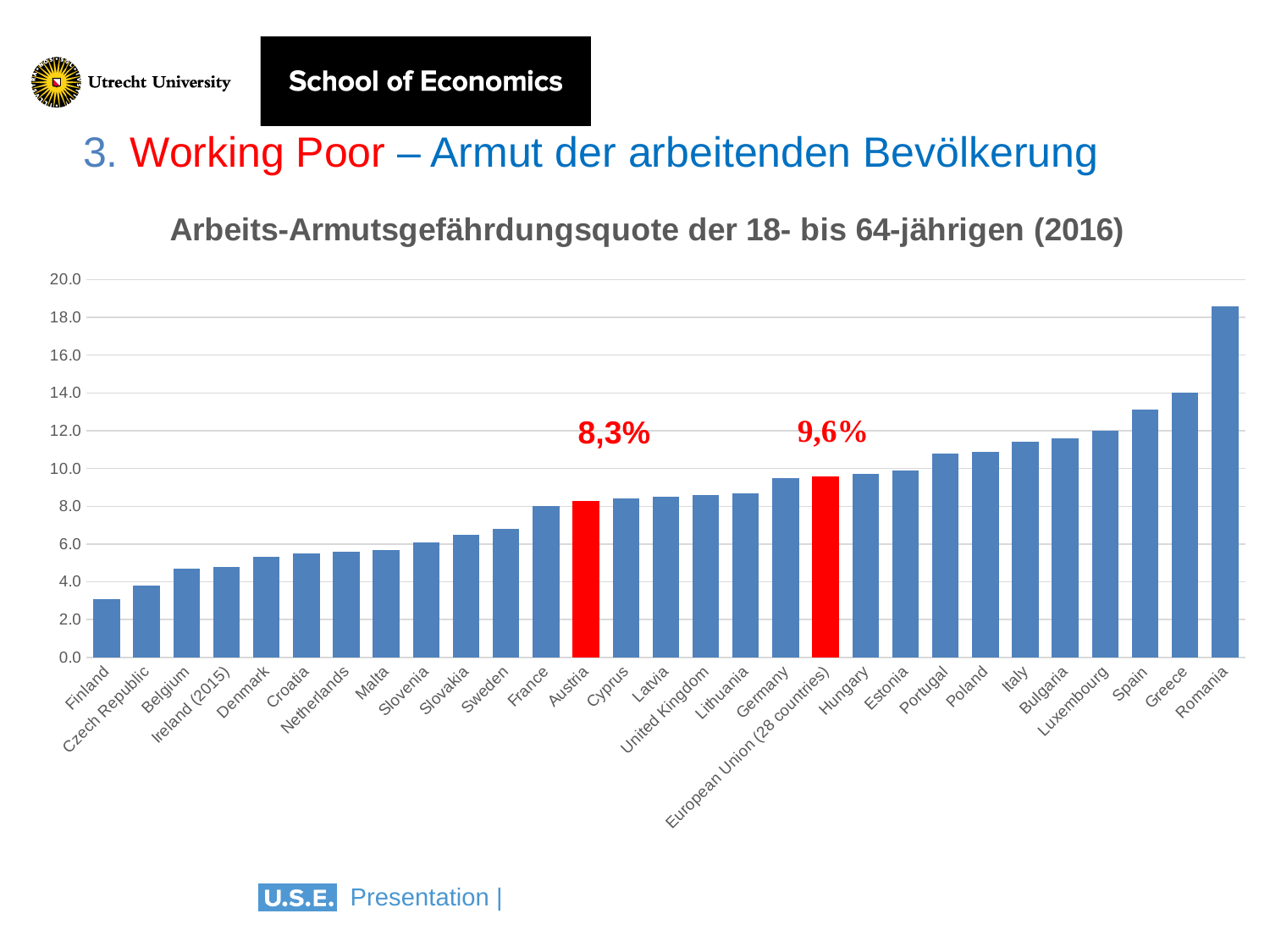

3. Working Poor – Armut der arbeitenden Bevölkerung

### Chart: Arbeits-Armutsgefährdungsquote der 18- bis 64-jährigen (2016)

| Category | 2016 |
|---|---|
| Finland | 3.1 |
| Czech Republic | 3.8 |
| Belgium | 4.7 |
| Ireland (2015) | 4.8 |
| Denmark | 5.3 |
| Croatia | 5.5 |
| Netherlands | 5.6 |
| Malta | 5.7 |
| Slovenia | 6.1 |
| Slovakia | 6.5 |
| Sweden | 6.8 |
| France | 8.0 |
| Austria | 8.3 |
| Cyprus | 8.4 |
| Latvia | 8.5 |
| United Kingdom | 8.6 |
| Lithuania | 8.7 |
| Germany | 9.5 |
| European Union (28 countries) | 9.6 |
| Hungary | 9.7 |
| Estonia | 9.9 |
| Portugal | 10.8 |
| Poland | 10.9 |
| Italy | 11.4 |
| Bulgaria | 11.6 |
| Luxembourg | 12.0 |
| Spain | 13.1 |
| Greece | 14.0 |
| Romania | 18.6 |
8,3%
20